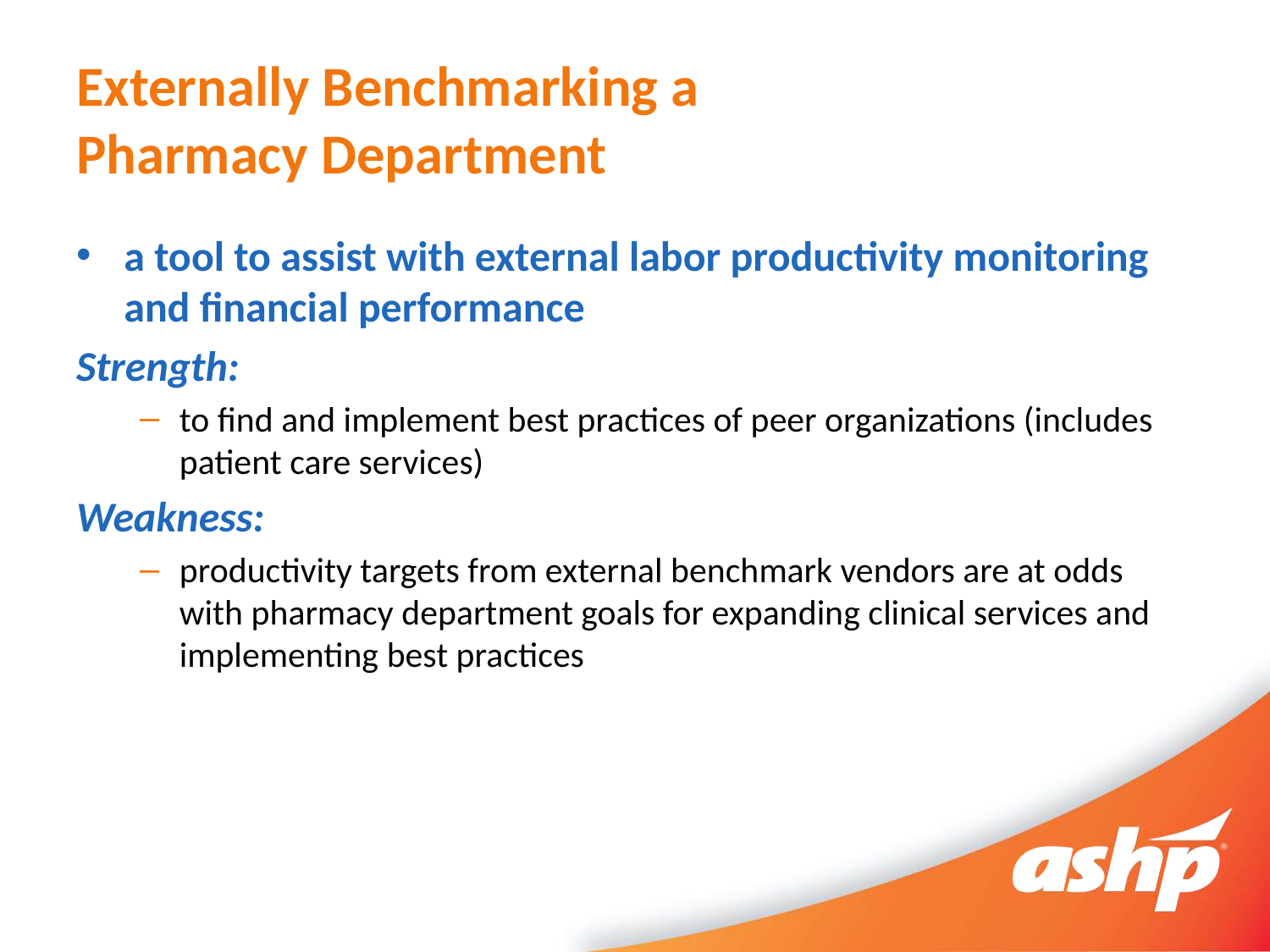

# Externally Benchmarking a Pharmacy Department
a tool to assist with external labor productivity monitoring and financial performance
Strength:
to find and implement best practices of peer organizations (includes patient care services)
Weakness:
productivity targets from external benchmark vendors are at odds with pharmacy department goals for expanding clinical services and implementing best practices